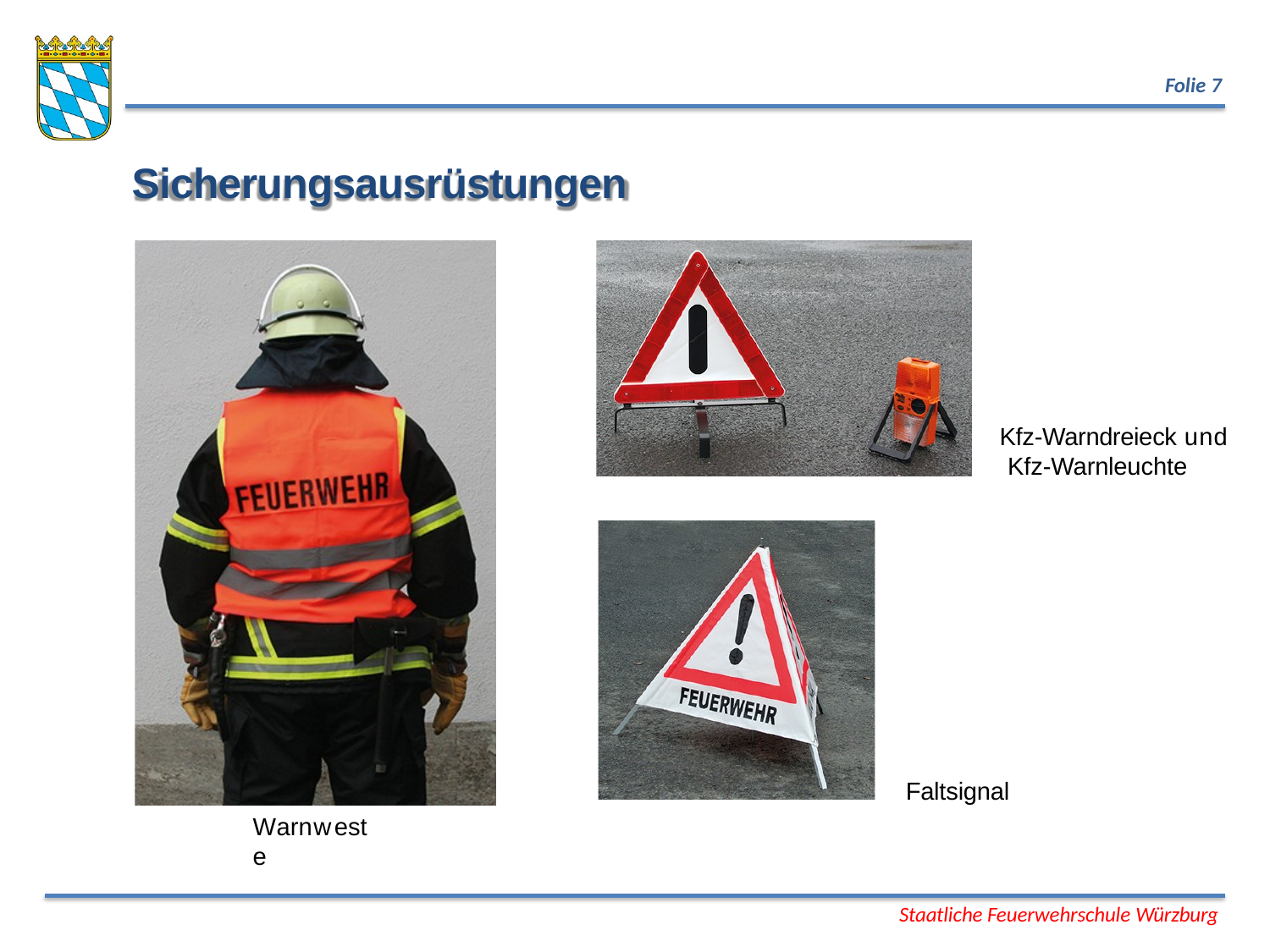

#
Folie 7

Sicherungsausrüstungen

Kfz-Warndreieck und  Kfz-Warnleuchte

Faltsignal
Warnweste

Staatliche Feuerwehrschule Würzburg